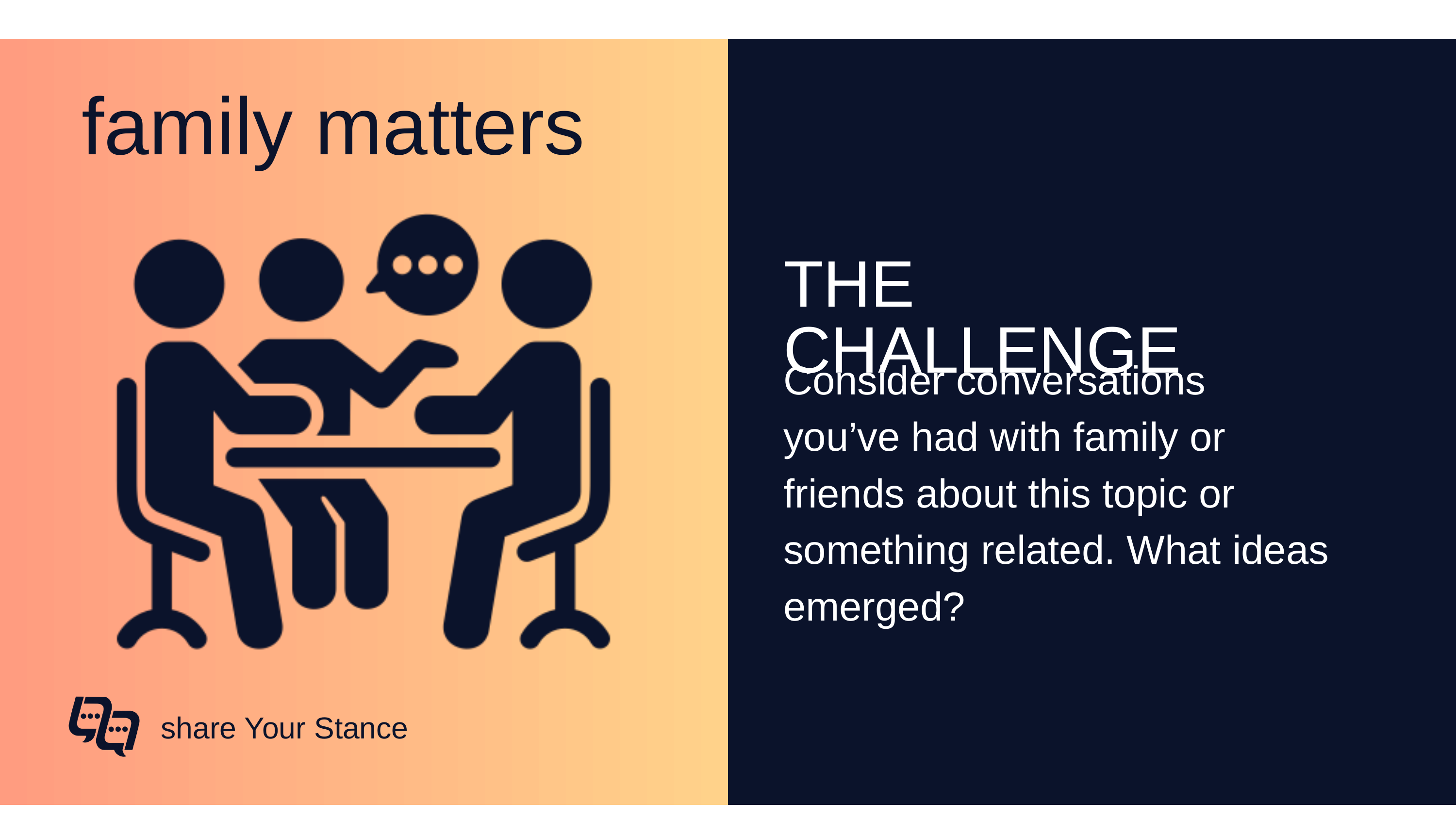

family matters

THE CHALLENGE
Consider conversations you’ve had with family or friends about this topic or something related. What ideas emerged?

share Your Stance